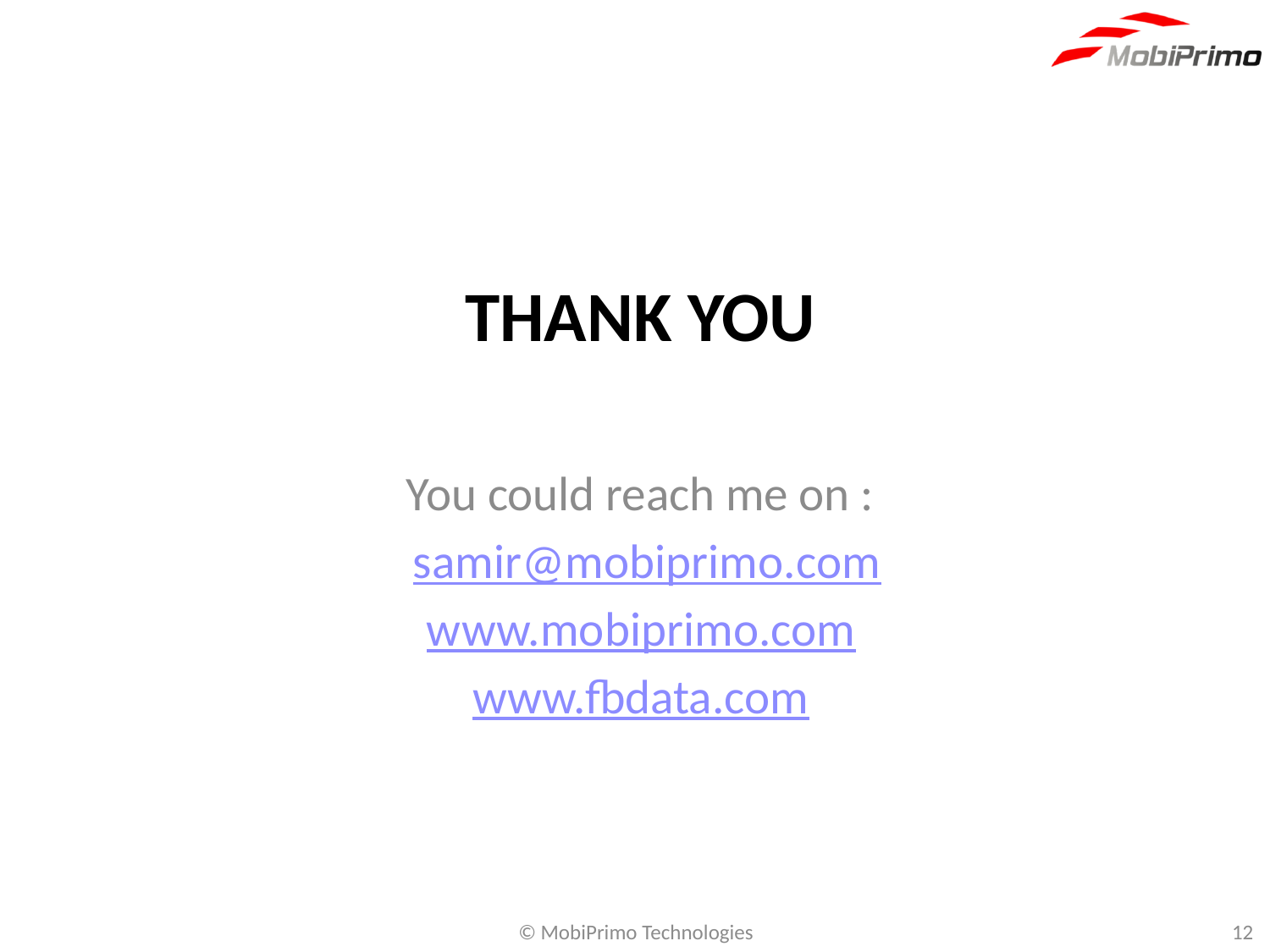

# Thank you
You could reach me on :
 samir@mobiprimo.com
www.mobiprimo.com
www.fbdata.com